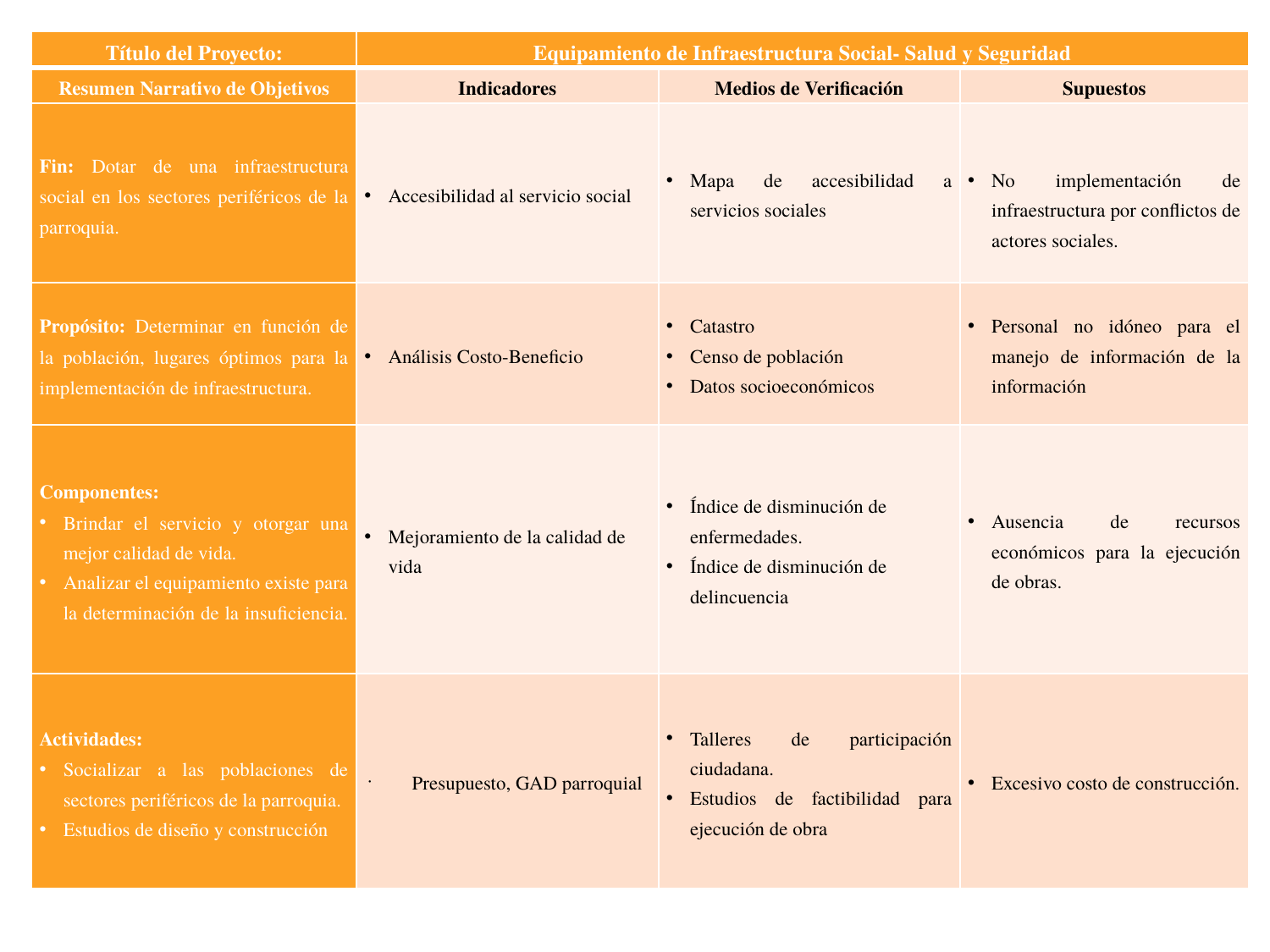

| Título del Proyecto: | Equipamiento de Infraestructura Social- Salud y Seguridad |  |  |
| --- | --- | --- | --- |
| Resumen Narrativo de Objetivos | Indicadores | Medios de Verificación | Supuestos |
| Fin: Dotar de una infraestructura social en los sectores periféricos de la parroquia. | Accesibilidad al servicio social | Mapa de accesibilidad a servicios sociales | No implementación de infraestructura por conflictos de actores sociales. |
| Propósito: Determinar en función de la población, lugares óptimos para la implementación de infraestructura. | Análisis Costo-Beneficio | Catastro Censo de población Datos socioeconómicos | Personal no idóneo para el manejo de información de la información |
| Componentes: Brindar el servicio y otorgar una mejor calidad de vida. Analizar el equipamiento existe para la determinación de la insuficiencia. | Mejoramiento de la calidad de vida | Índice de disminución de enfermedades. Índice de disminución de delincuencia | Ausencia de recursos económicos para la ejecución de obras. |
| Actividades: Socializar a las poblaciones de sectores periféricos de la parroquia. Estudios de diseño y construcción | Presupuesto, GAD parroquial | Talleres de participación ciudadana. Estudios de factibilidad para ejecución de obra | Excesivo costo de construcción. |